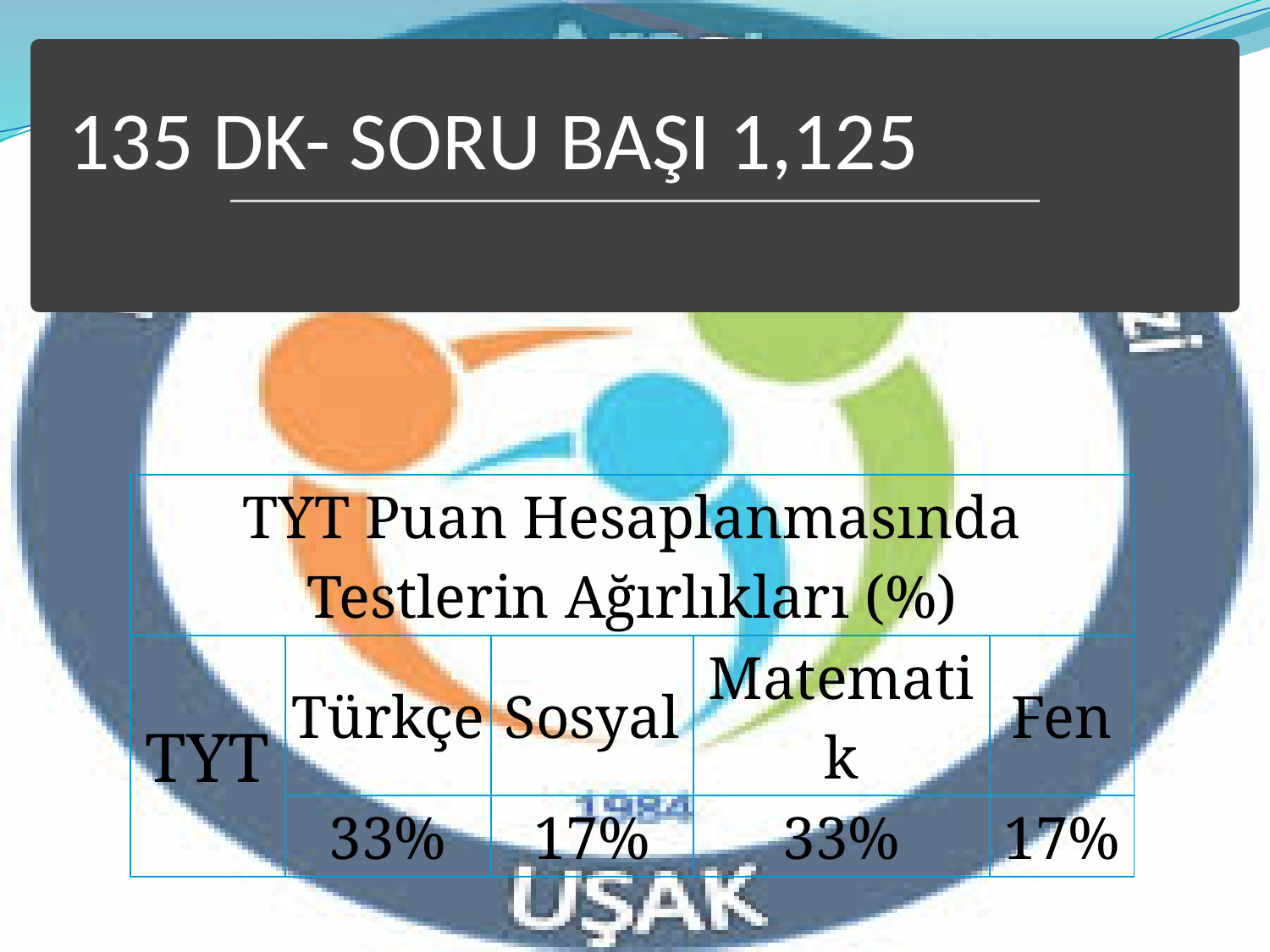

# 135 DK- SORU BAŞI 1,125
| TYT Puan Hesaplanmasında Testlerin Ağırlıkları (%) |  |  |  |  |
| --- | --- | --- | --- | --- |
| TYT | Türkçe | Sosyal | Matematik | Fen |
|  | 33% | 17% | 33% | 17% |